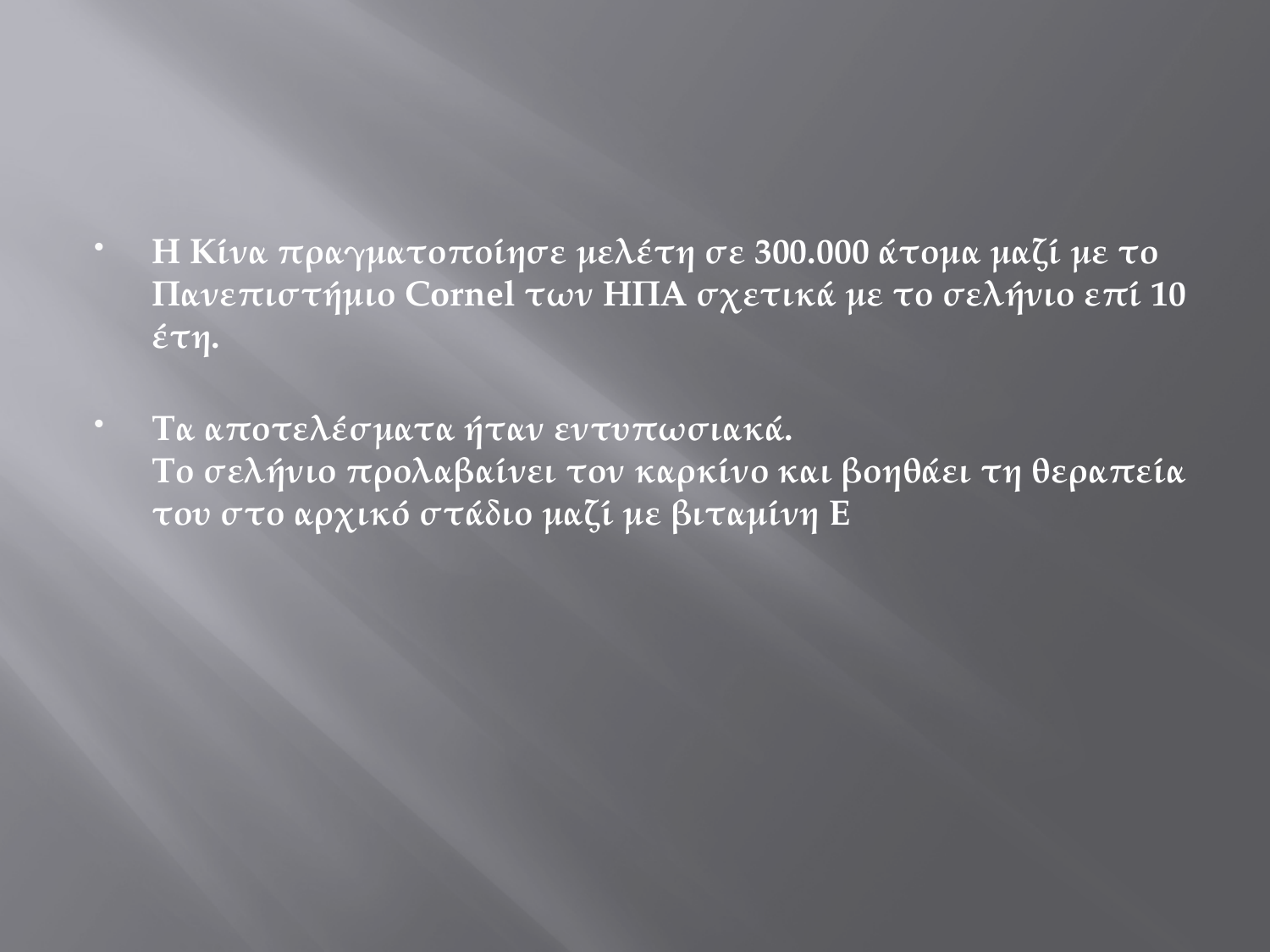

#
Η Κίνα πραγματοποίησε μελέτη σε 300.000 άτομα μαζί με το Πανεπιστήμιο Cornel των ΗΠΑ σχετικά με το σελήνιο επί 10 έτη.
Τα αποτελέσματα ήταν εντυπωσιακά.
Το σελήνιο προλαβαίνει τον καρκίνο και βοηθάει τη θεραπεία του στο αρχικό στάδιο μαζί με βιταμίνη Ε